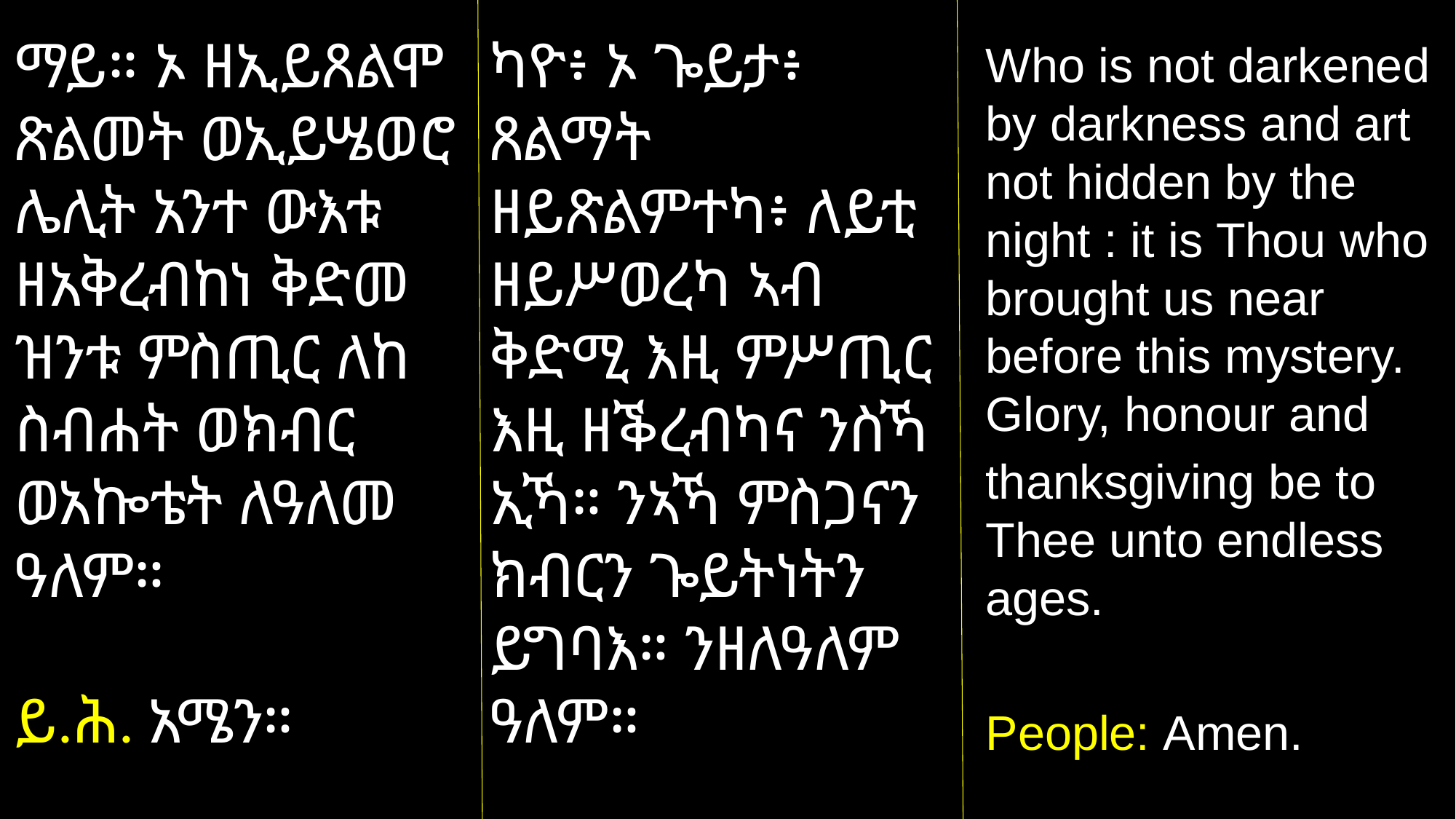

ካዮ፥ ኦ ጐይታ፥ ጸልማት ዘይጽልምተካ፥ ለይቲ ዘይሥወረካ ኣብ ቅድሚ እዚ ምሥጢር እዚ ዘቕረብካና ንስኻ ኢኻ። ንኣኻ ምስጋናን ክብርን ጐይትነትን ይግባእ። ንዘለዓለም ዓለም።

ይ.ሕ. ኣሜን
ማይ። ኦ ዘኢይጸልሞ ጽልመት ወኢይሤወሮ ሌሊት አንተ ውእቱ ዘአቅረብከነ ቅድመ ዝንቱ ምስጢር ለከ ስብሐት ወክብር ወአኰቴት ለዓለመ ዓለም።

ይ.ሕ. አሜን።
Who is not darkened by darkness and art not hidden by the night : it is Thou who brought us near before this mystery. Glory, honour and
thanksgiving be to Thee unto endless ages.

People: Amen.